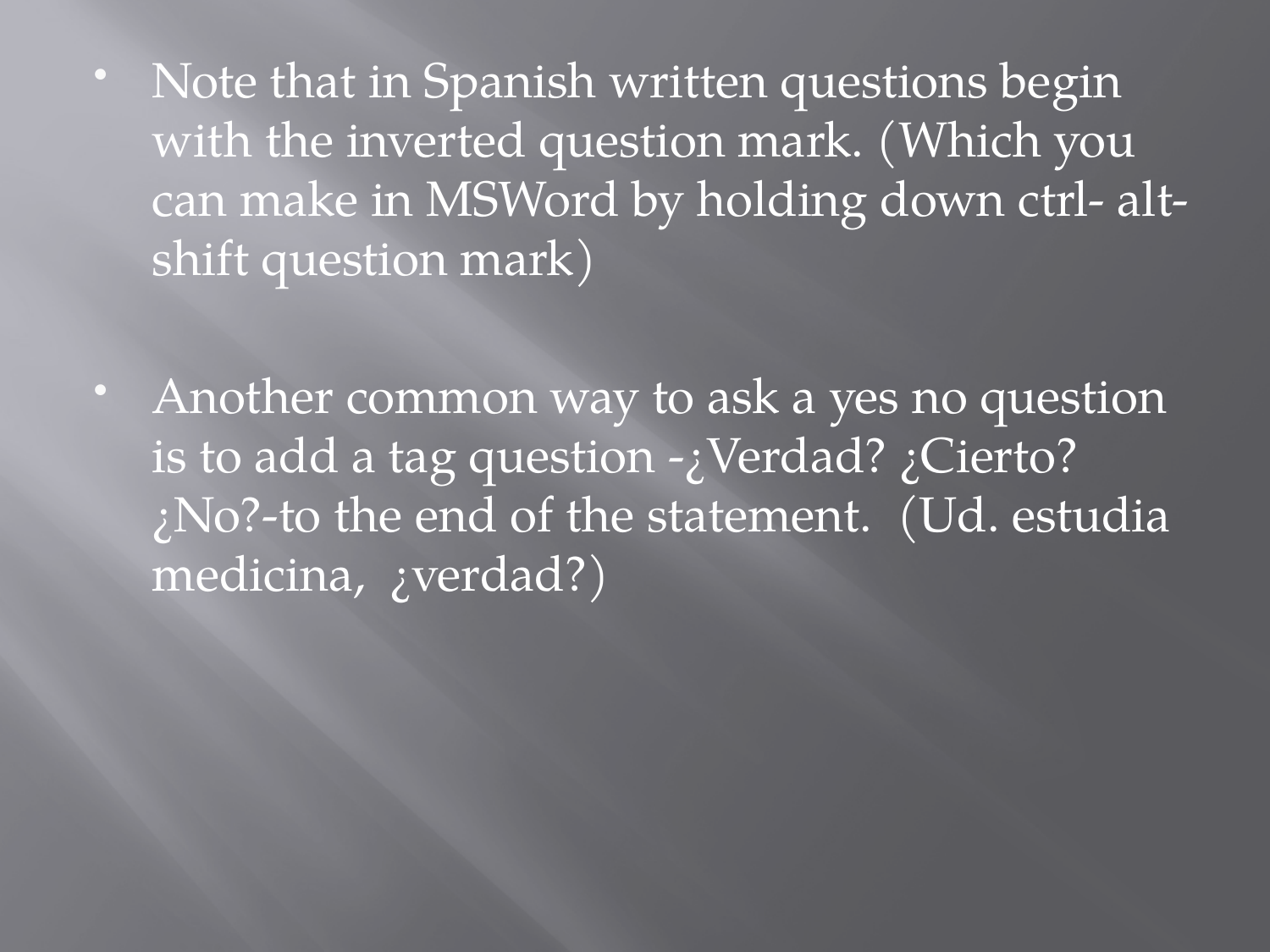

Note that in Spanish written questions begin with the inverted question mark. (Which you can make in MSWord by holding down ctrl- alt-shift question mark)

Another common way to ask a yes no question is to add a tag question -¿Verdad? ¿Cierto? ¿No?-to the end of the statement.  (Ud. estudia medicina,  ¿verdad?)